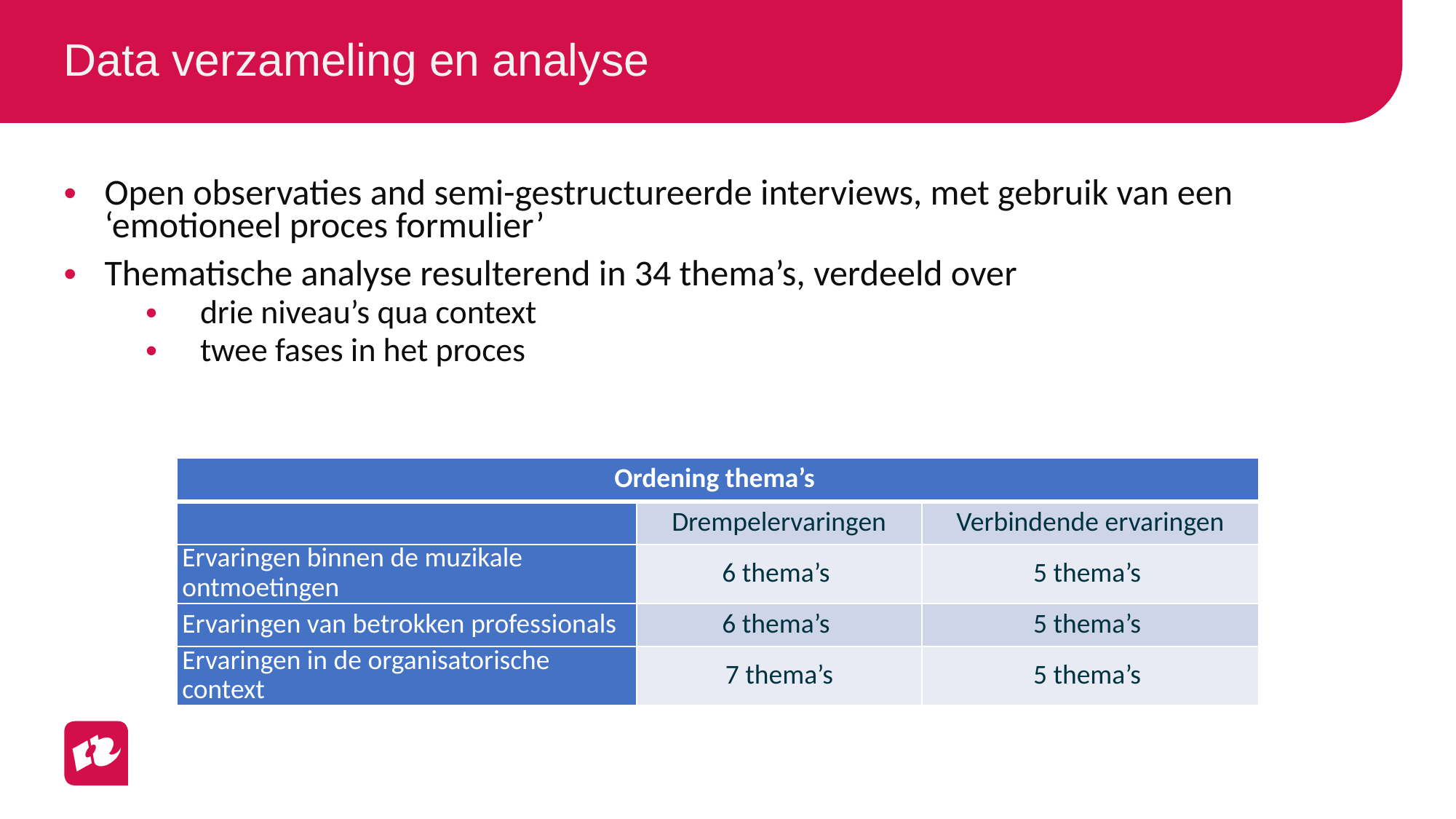

# Data verzameling en analyse
Open observaties and semi-gestructureerde interviews, met gebruik van een ‘emotioneel proces formulier’
Thematische analyse resulterend in 34 thema’s, verdeeld over
drie niveau’s qua context
twee fases in het proces

| Ordening thema’s |  |  |
| --- | --- | --- |
|  | Drempelervaringen | Verbindende ervaringen |
| Ervaringen binnen de muzikale ontmoetingen | 6 thema’s | 5 thema’s |
| Ervaringen van betrokken professionals | 6 thema’s | 5 thema’s |
| Ervaringen in de organisatorische context | 7 thema’s | 5 thema’s |